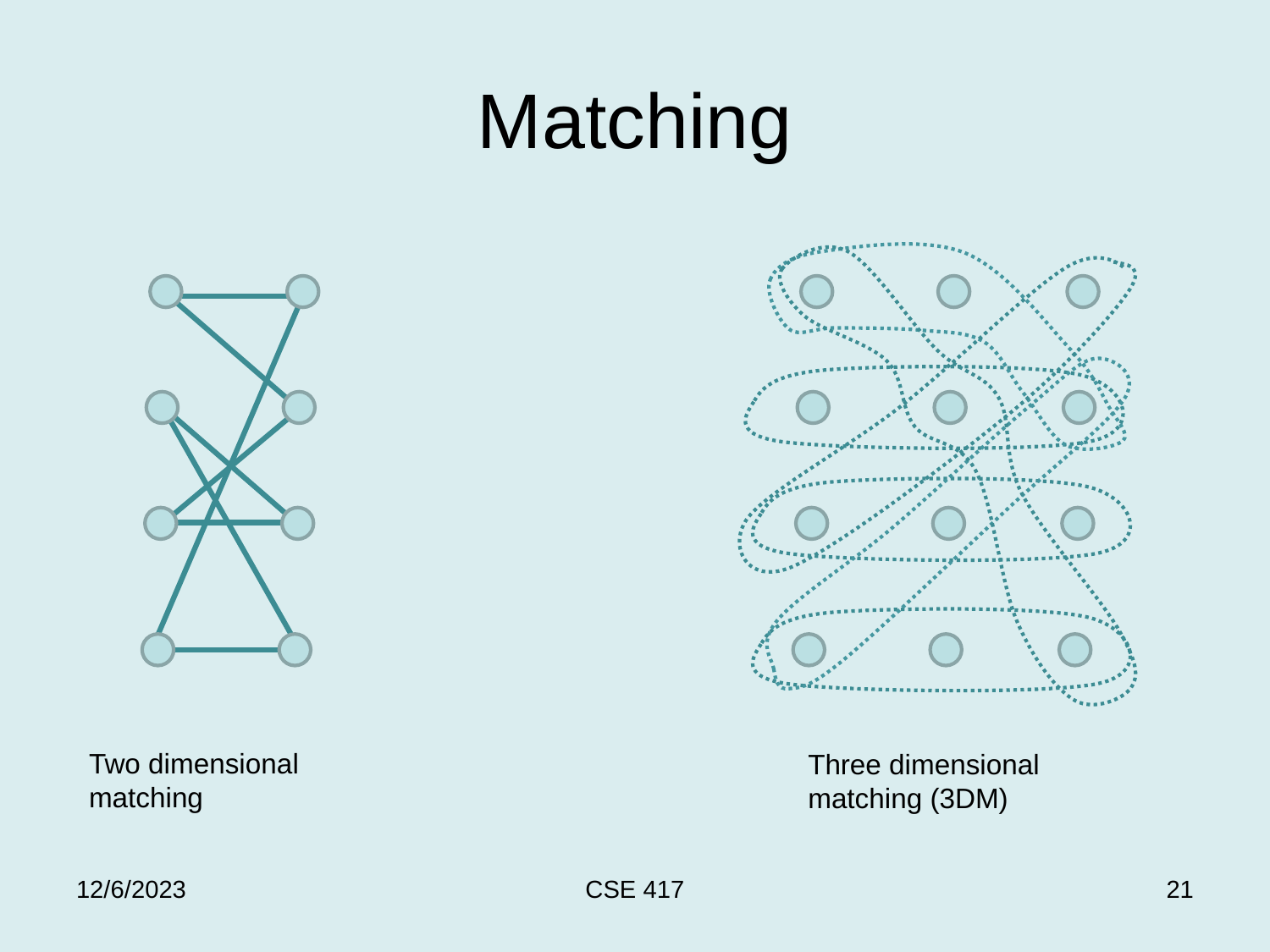

# Matching

Two dimensional matching
Three dimensional matching (3DM)
12/6/2023
CSE 417
21